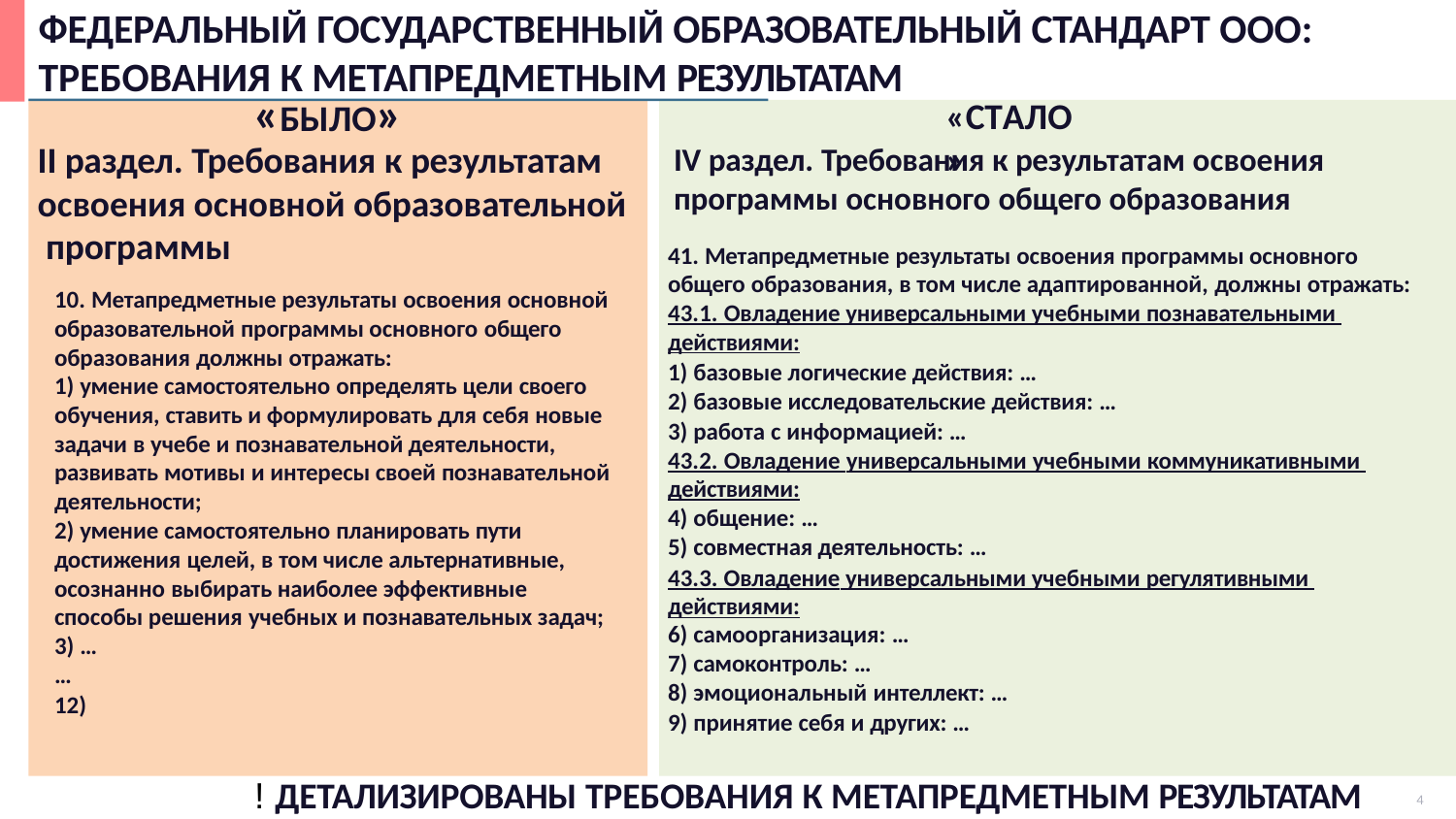

# ФЕДЕРАЛЬНЫЙ ГОСУДАРСТВЕННЫЙ ОБРАЗОВАТЕЛЬНЫЙ СТАНДАРТ ООО:
ТРЕБОВАНИЯ К МЕТАПРЕДМЕТНЫМ РЕЗУЛЬТАТАМ
«БЫЛО»
«СТАЛО»

IV раздел. Требования к результатам освоения  программы основного общего образования
41. Метапредметные результаты освоения программы основного  общего образования, в том числе адаптированной, должны отражать:  43.1. Овладение универсальными учебными познавательными  действиями:
базовые логические действия: …
базовые исследовательские действия: …
работа с информацией: …
43.2. Овладение универсальными учебными коммуникативными  действиями:
общение: …
совместная деятельность: …
43.3. Овладение универсальными учебными регулятивными  действиями:
самоорганизация: …
самоконтроль: …
эмоциональный интеллект: …
принятие себя и других: …
II раздел. Требования к результатам  освоения основной образовательной  программы
10. Метапредметные результаты освоения основной  образовательной программы основного общего  образования должны отражать:
умение самостоятельно определять цели своего
обучения, ставить и формулировать для себя новые  задачи в учебе и познавательной деятельности,  развивать мотивы и интересы своей познавательной  деятельности;
умение самостоятельно планировать пути
достижения целей, в том числе альтернативные,  осознанно выбирать наиболее эффективные  способы решения учебных и познавательных задач;  3) …
…
12)
! ДЕТАЛИЗИРОВАНЫ ТРЕБОВАНИЯ К МЕТАПРЕДМЕТНЫМ РЕЗУЛЬТАТАМ
4